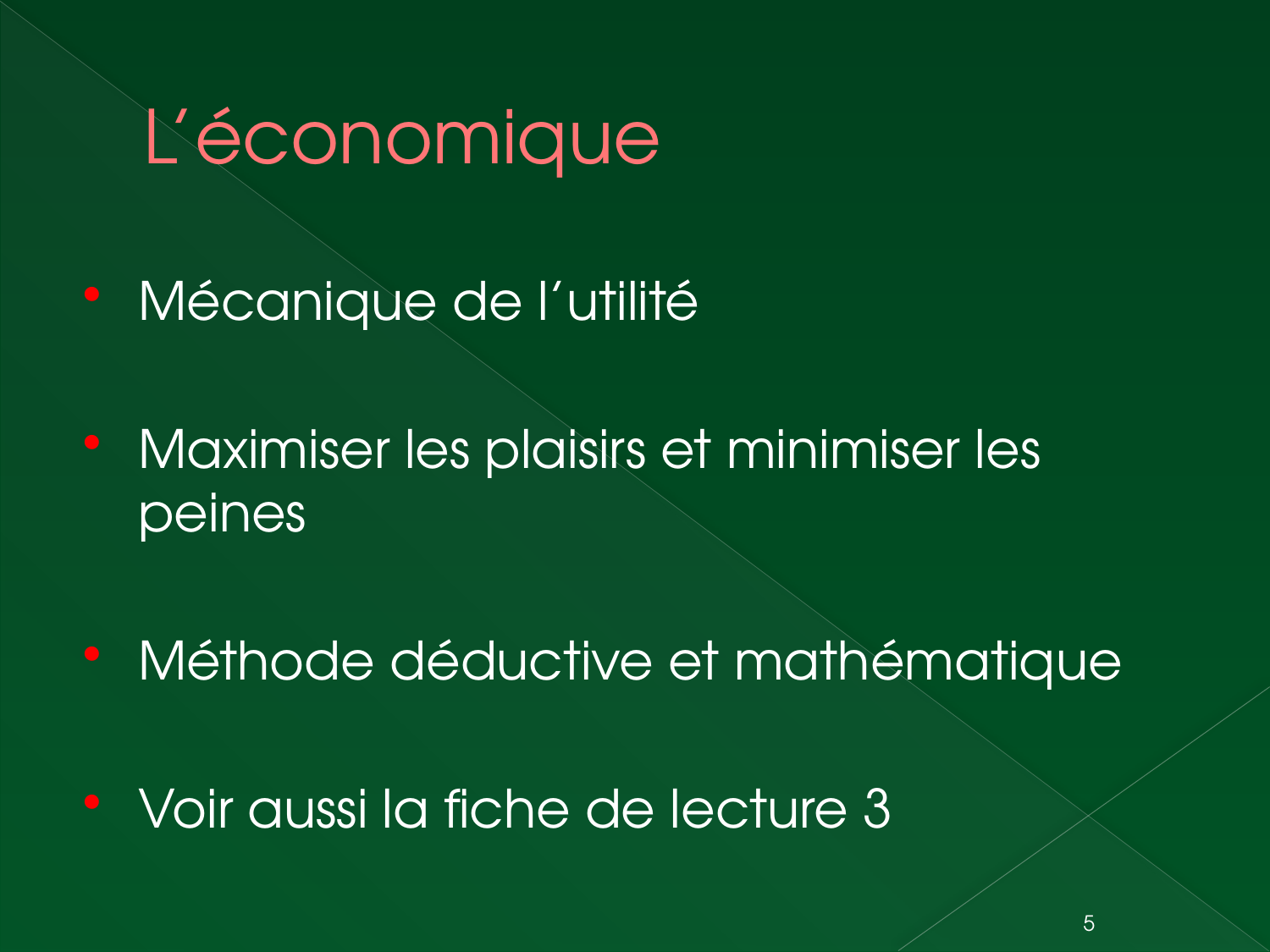

# L’économique
Mécanique de l’utilité

Maximiser les plaisirs et minimiser les peines

Méthode déductive et mathématique

Voir aussi la fiche de lecture 3
5